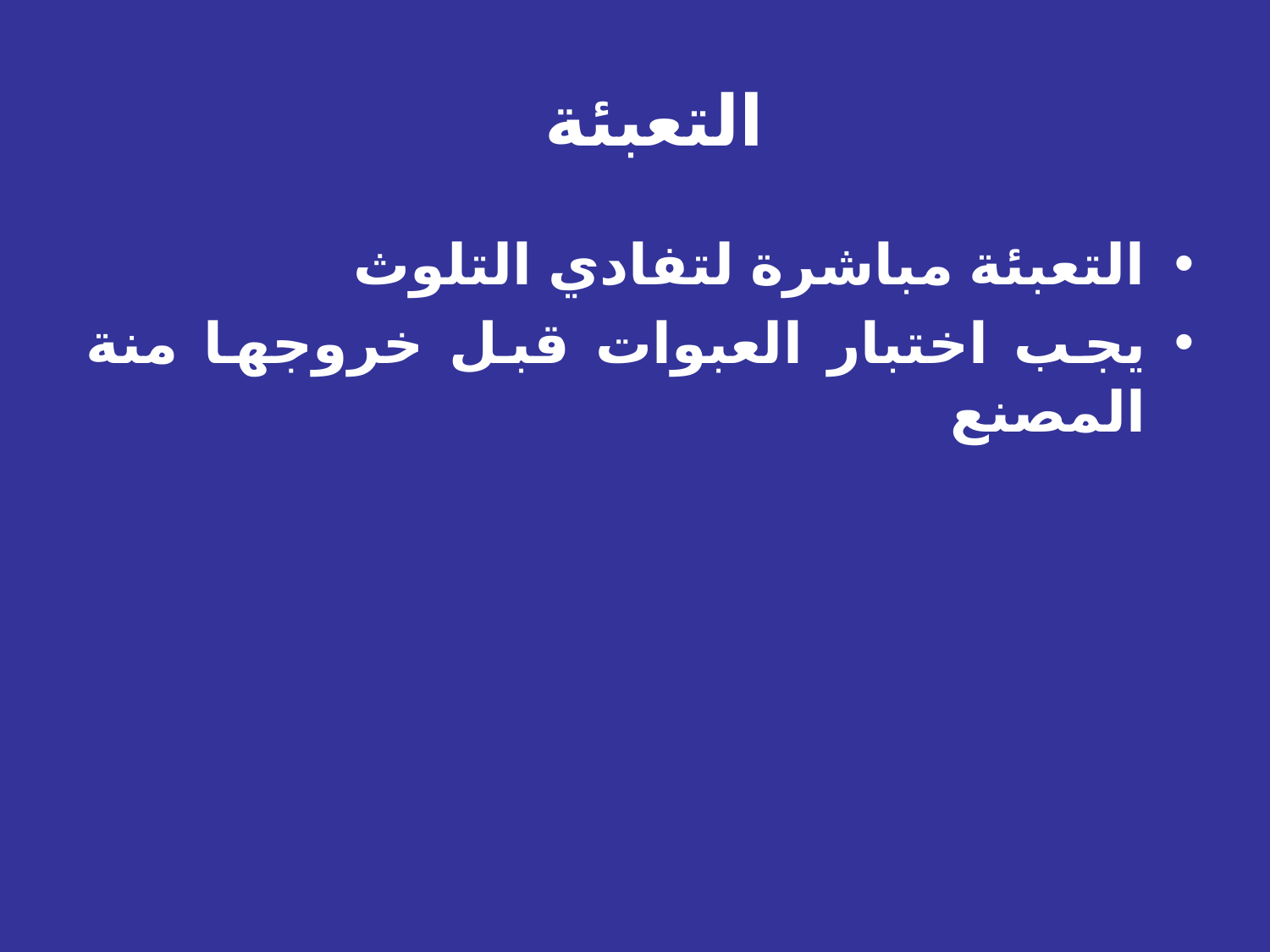

# التعبئة
التعبئة مباشرة لتفادي التلوث
يجب اختبار العبوات قبل خروجها منة المصنع